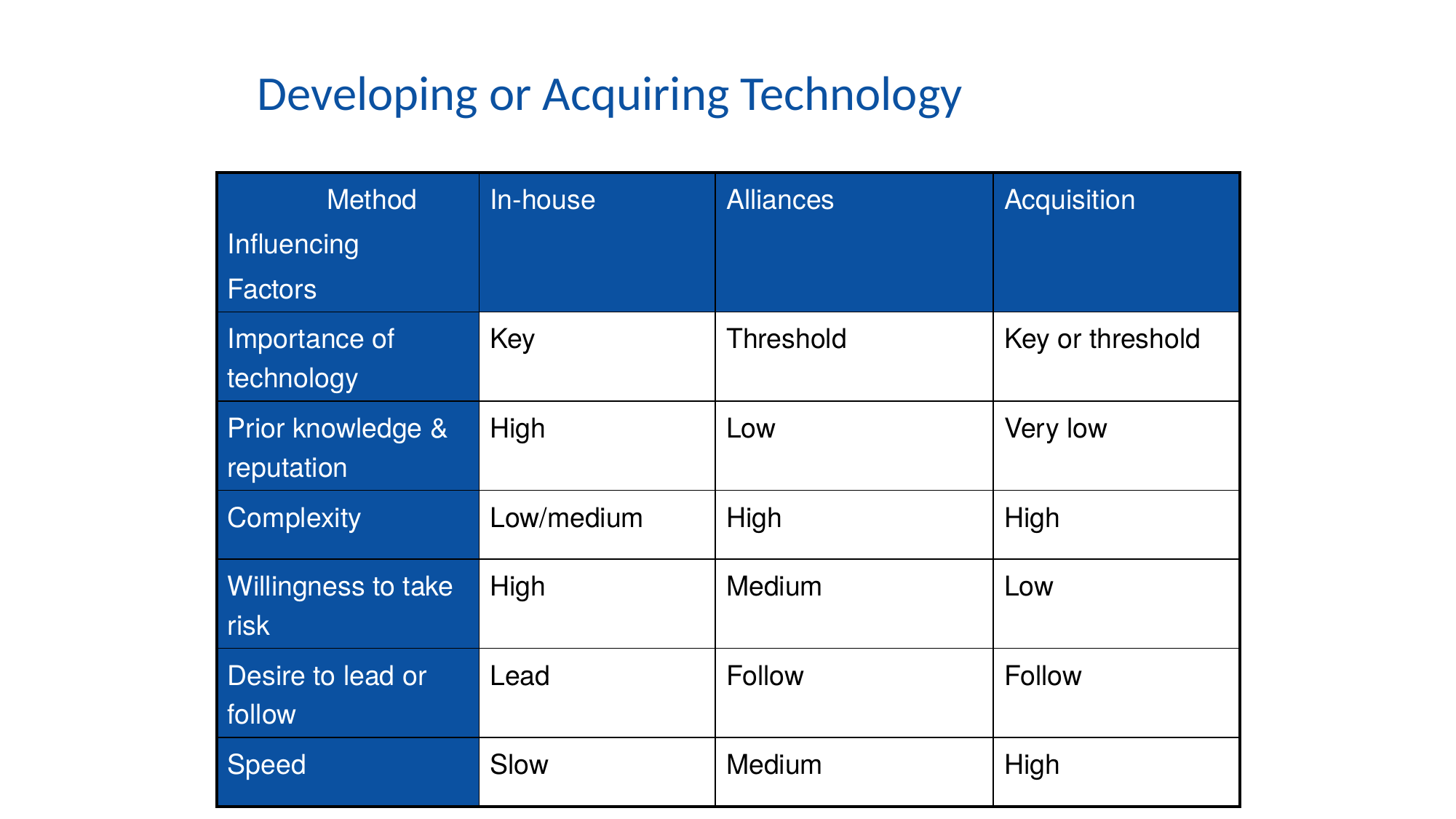

# Developing or Acquiring Technology
| Method Influencing Factors | In-house | Alliances | Acquisition |
| --- | --- | --- | --- |
| Importance of technology | Key | Threshold | Key or threshold |
| Prior knowledge & reputation | High | Low | Very low |
| Complexity | Low/medium | High | High |
| Willingness to take risk | High | Medium | Low |
| Desire to lead or follow | Lead | Follow | Follow |
| Speed | Slow | Medium | High |